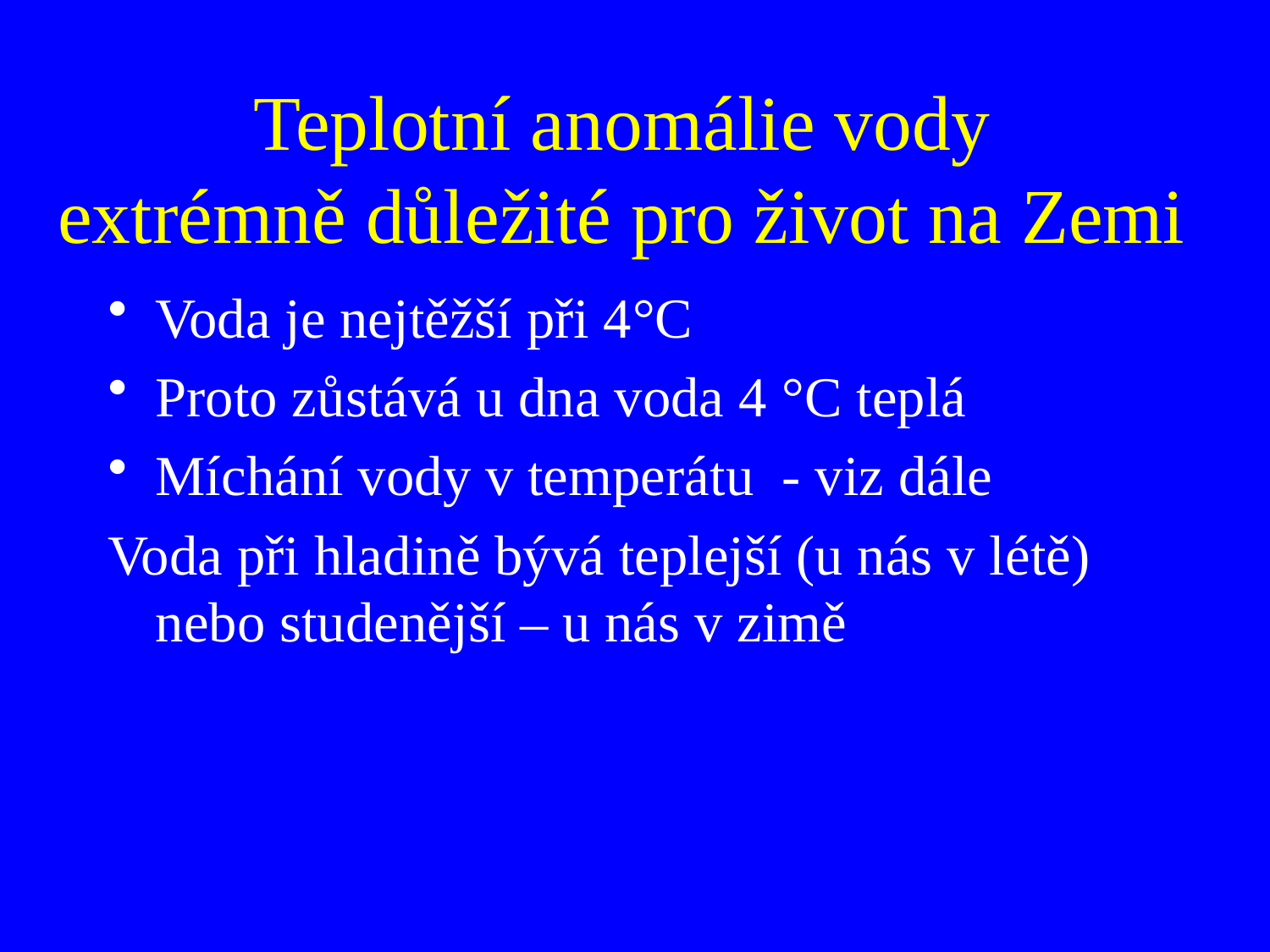

# Teplotní anomálie vody extrémně důležité pro život na Zemi
Voda je nejtěžší při 4°C
Proto zůstává u dna voda 4 °C teplá
Míchání vody v temperátu  - viz dále
Voda při hladině bývá teplejší (u nás v létě) nebo studenější – u nás v zimě